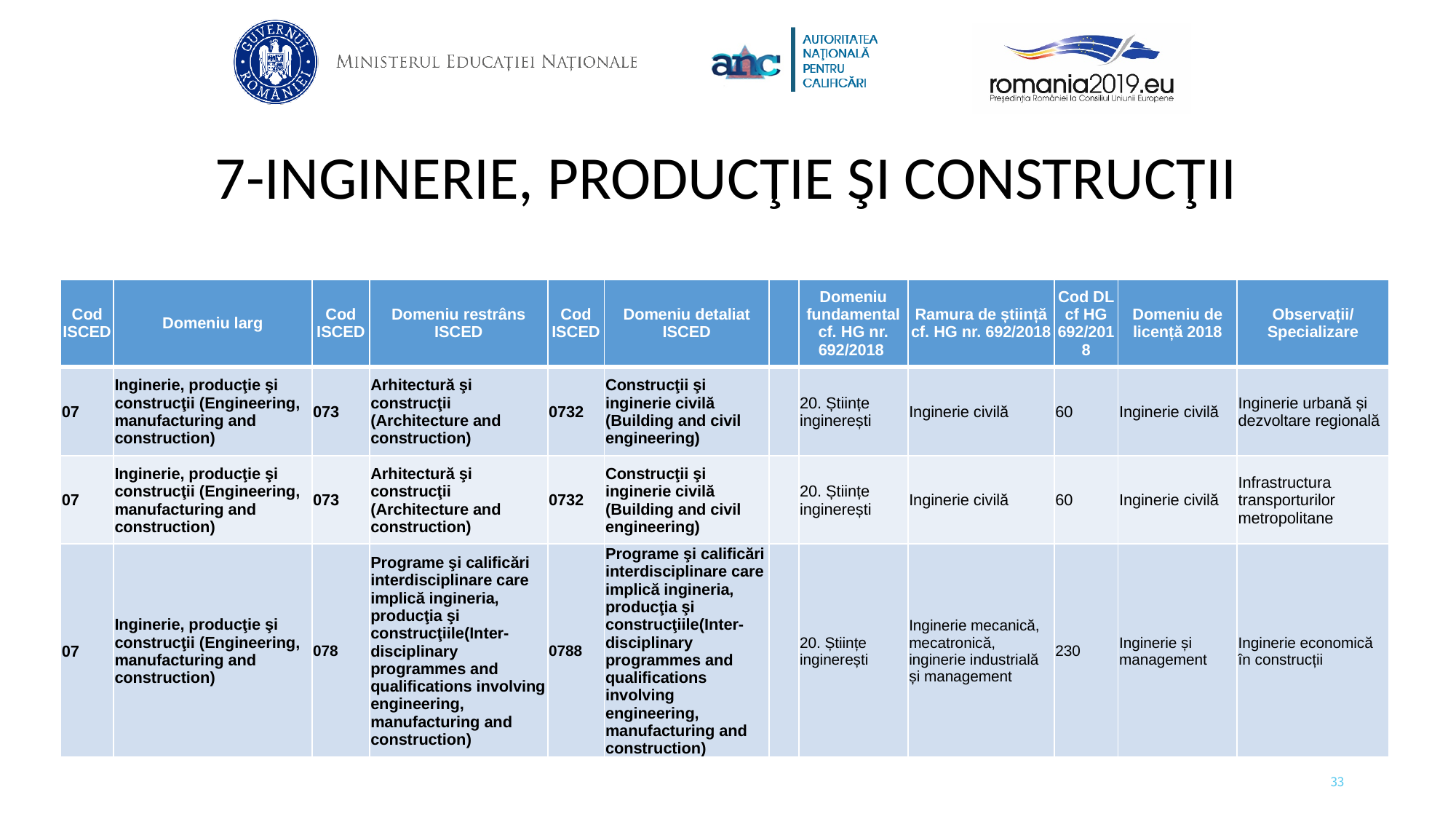

# 7-INGINERIE, PRODUCŢIE ŞI CONSTRUCŢII
| Cod ISCED | Domeniu larg | Cod ISCED | Domeniu restrâns ISCED | Cod ISCED | Domeniu detaliat ISCED |  | Domeniu fundamental cf. HG nr. 692/2018 | Ramura de știință cf. HG nr. 692/2018 | Cod DL cf HG 692/2018 | Domeniu de licență 2018 | Observații/ Specializare |
| --- | --- | --- | --- | --- | --- | --- | --- | --- | --- | --- | --- |
| 07 | Inginerie, producţie şi construcţii (Engineering, manufacturing and construction) | 073 | Arhitectură şi construcţii (Architecture and construction) | 0732 | Construcţii şi inginerie civilă (Building and civil engineering) |  | 20. Științe inginerești | Inginerie civilă | 60 | Inginerie civilă | Inginerie urbană și dezvoltare regională |
| 07 | Inginerie, producţie şi construcţii (Engineering, manufacturing and construction) | 073 | Arhitectură şi construcţii (Architecture and construction) | 0732 | Construcţii şi inginerie civilă (Building and civil engineering) |  | 20. Științe inginerești | Inginerie civilă | 60 | Inginerie civilă | Infrastructura transporturilor metropolitane |
| 07 | Inginerie, producţie şi construcţii (Engineering, manufacturing and construction) | 078 | Programe şi calificări interdisciplinare care implică ingineria, producţia şi construcţiile(Inter-disciplinary programmes and qualifications involving engineering, manufacturing and construction) | 0788 | Programe şi calificări interdisciplinare care implică ingineria, producţia şi construcţiile(Inter-disciplinary programmes and qualifications involving engineering, manufacturing and construction) |  | 20. Științe inginerești | Inginerie mecanică, mecatronică, inginerie industrială și management | 230 | Inginerie și management | Inginerie economică în construcții |
33